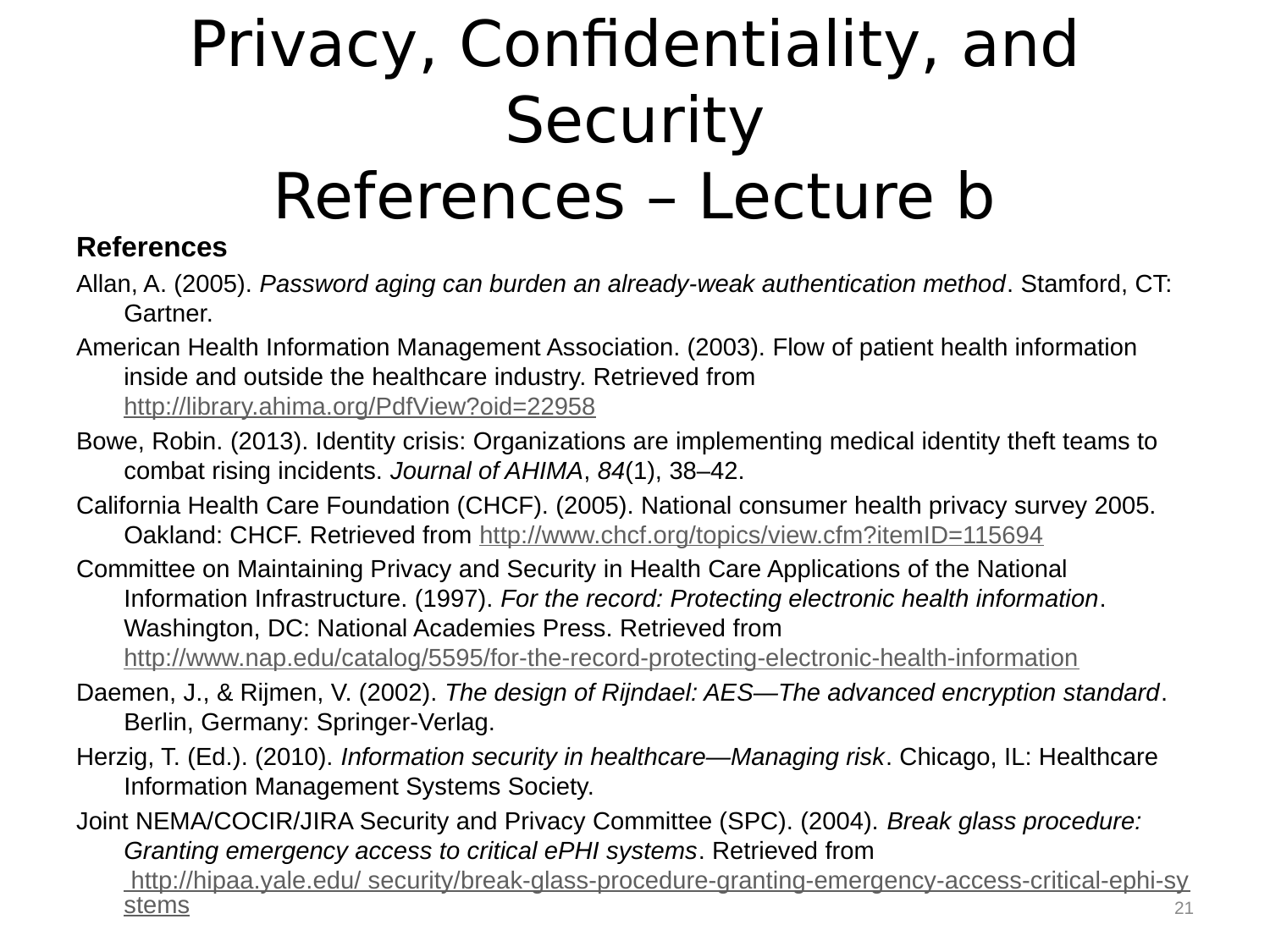

# Privacy, Confidentiality, and Security References – Lecture b
References
Allan, A. (2005). Password aging can burden an already-weak authentication method. Stamford, CT: Gartner.
American Health Information Management Association. (2003). Flow of patient health information inside and outside the healthcare industry. Retrieved from http://library.ahima.org/PdfView?oid=22958
Bowe, Robin. (2013). Identity crisis: Organizations are implementing medical identity theft teams to combat rising incidents. Journal of AHIMA, 84(1), 38–42.
California Health Care Foundation (CHCF). (2005). National consumer health privacy survey 2005. Oakland: CHCF. Retrieved from http://www.chcf.org/topics/view.cfm?itemID=115694
Committee on Maintaining Privacy and Security in Health Care Applications of the National Information Infrastructure. (1997). For the record: Protecting electronic health information. Washington, DC: National Academies Press. Retrieved from http://www.nap.edu/catalog/5595/for-the-record-protecting-electronic-health-information
Daemen, J., & Rijmen, V. (2002). The design of Rijndael: AES—The advanced encryption standard. Berlin, Germany: Springer-Verlag.
Herzig, T. (Ed.). (2010). Information security in healthcare—Managing risk. Chicago, IL: Healthcare Information Management Systems Society.
Joint NEMA/COCIR/JIRA Security and Privacy Committee (SPC). (2004). Break glass procedure: Granting emergency access to critical ePHI systems. Retrieved from http://hipaa.yale.edu/ security/break-glass-procedure-granting-emergency-access-critical-ephi-systems

21